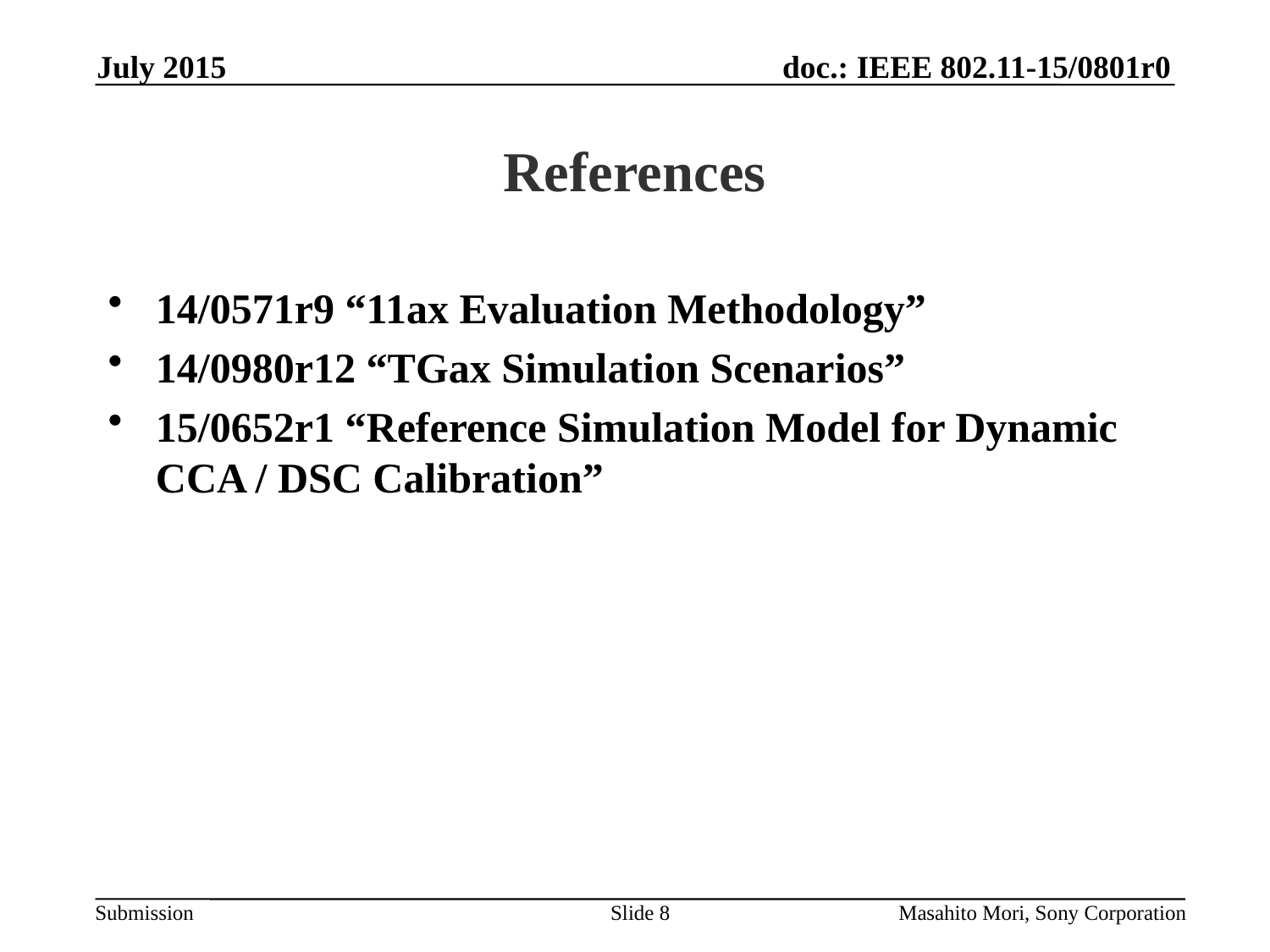

July 2015
# References
14/0571r9 “11ax Evaluation Methodology”
14/0980r12 “TGax Simulation Scenarios”
15/0652r1 “Reference Simulation Model for Dynamic CCA / DSC Calibration”
Slide 8
Masahito Mori, Sony Corporation